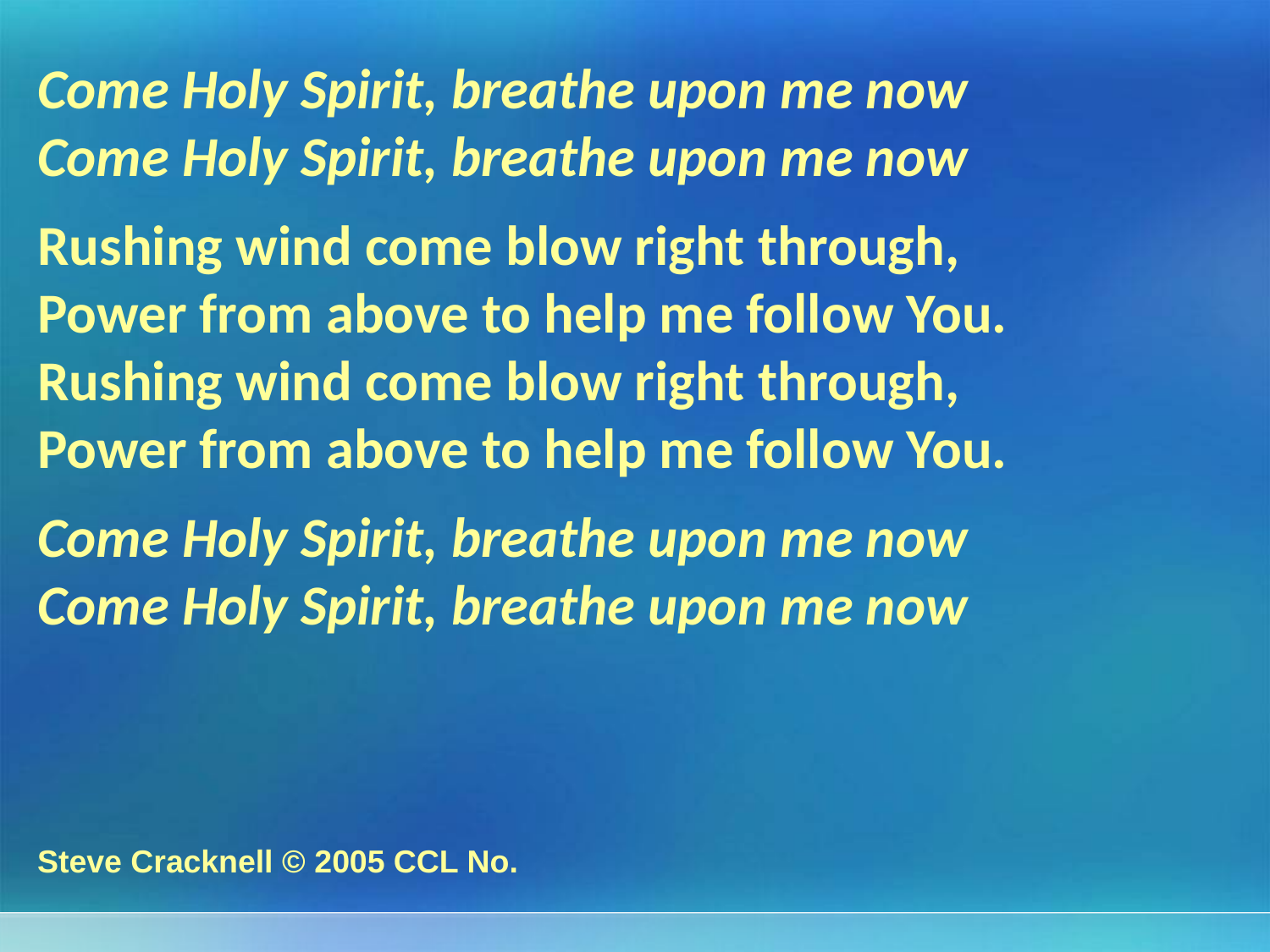

Come Holy Spirit, breathe upon me now
Come Holy Spirit, breathe upon me now
Rushing wind come blow right through,
Power from above to help me follow You.
Rushing wind come blow right through,
Power from above to help me follow You.
Come Holy Spirit, breathe upon me now
Come Holy Spirit, breathe upon me now

Steve Cracknell © 2005 CCL No.